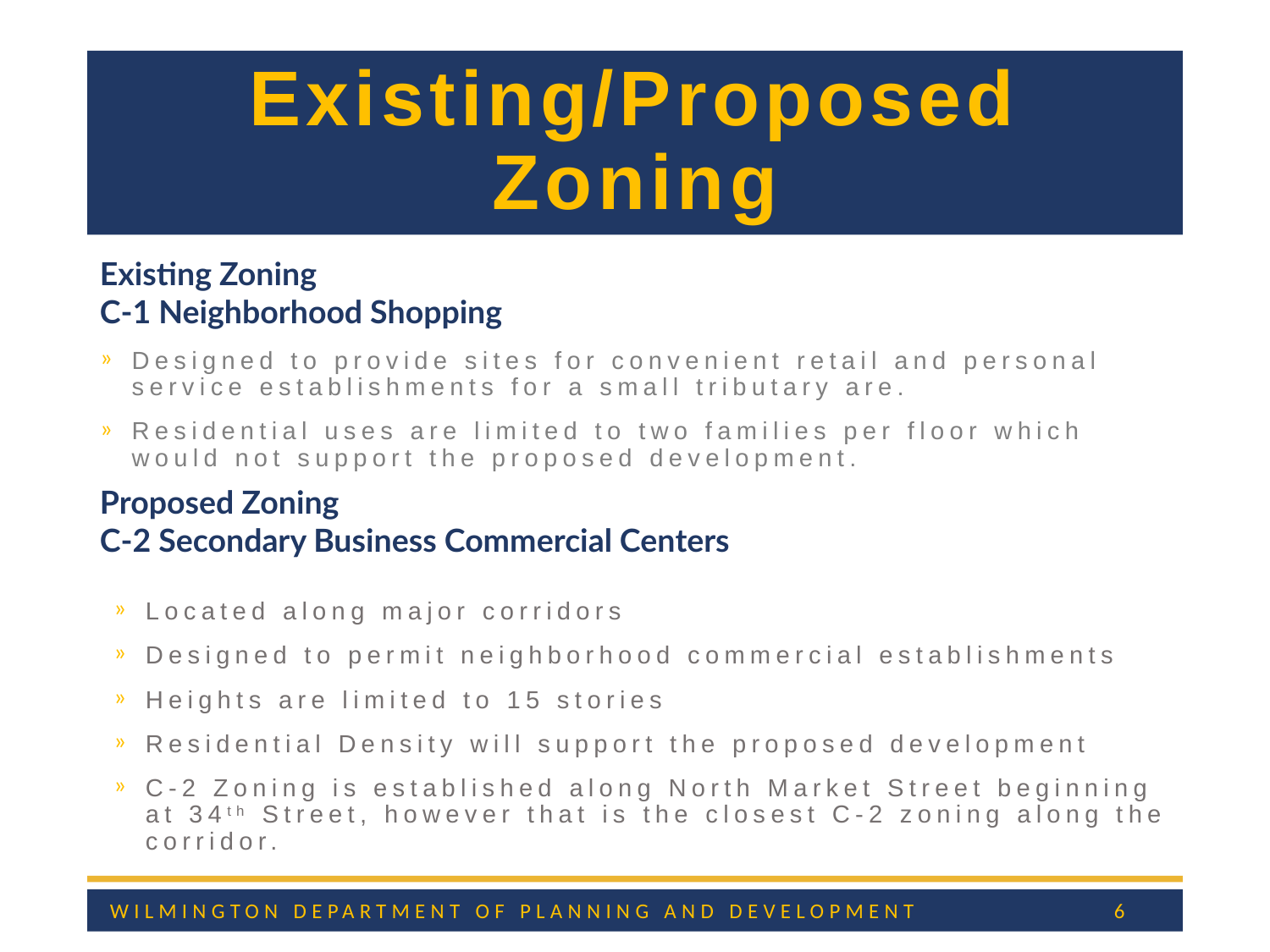

# Existing/Proposed Zoning
Existing Zoning
C-1 Neighborhood Shopping

Designed to provide sites for convenient retail and personal service establishments for a small tributary are.
Residential uses are limited to two families per floor which would not support the proposed development.
Proposed Zoning
C-2 Secondary Business Commercial Centers
Located along major corridors
Designed to permit neighborhood commercial establishments
Heights are limited to 15 stories
Residential Density will support the proposed development
C-2 Zoning is established along North Market Street beginning at 34th Street, however that is the closest C-2 zoning along the corridor.